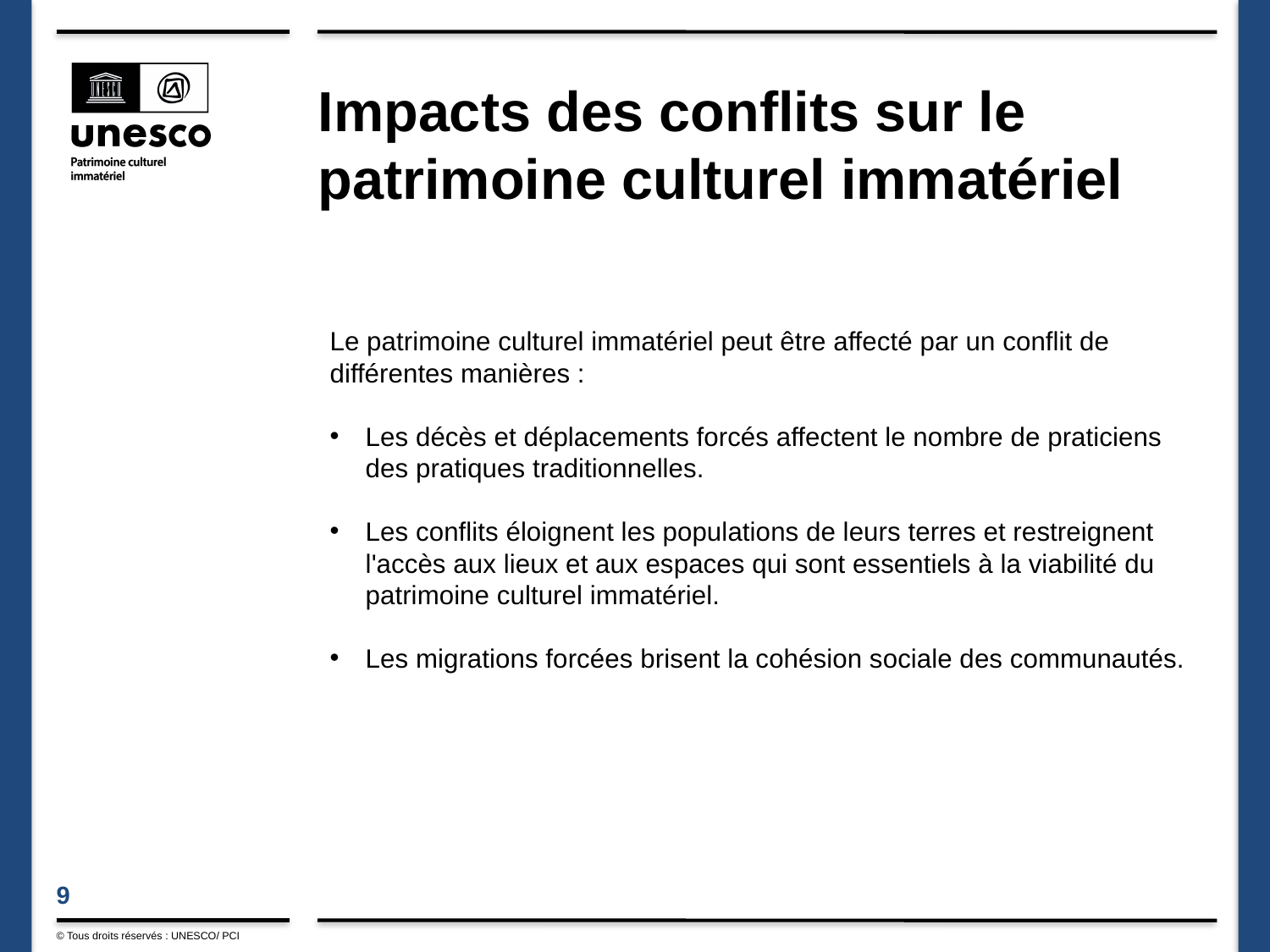

# Impacts des conflits sur le patrimoine culturel immatériel
Le patrimoine culturel immatériel peut être affecté par un conflit de différentes manières :

Les décès et déplacements forcés affectent le nombre de praticiens des pratiques traditionnelles.

Les conflits éloignent les populations de leurs terres et restreignent l'accès aux lieux et aux espaces qui sont essentiels à la viabilité du patrimoine culturel immatériel.

Les migrations forcées brisent la cohésion sociale des communautés.
© Tous droits réservés : UNESCO/ PCI